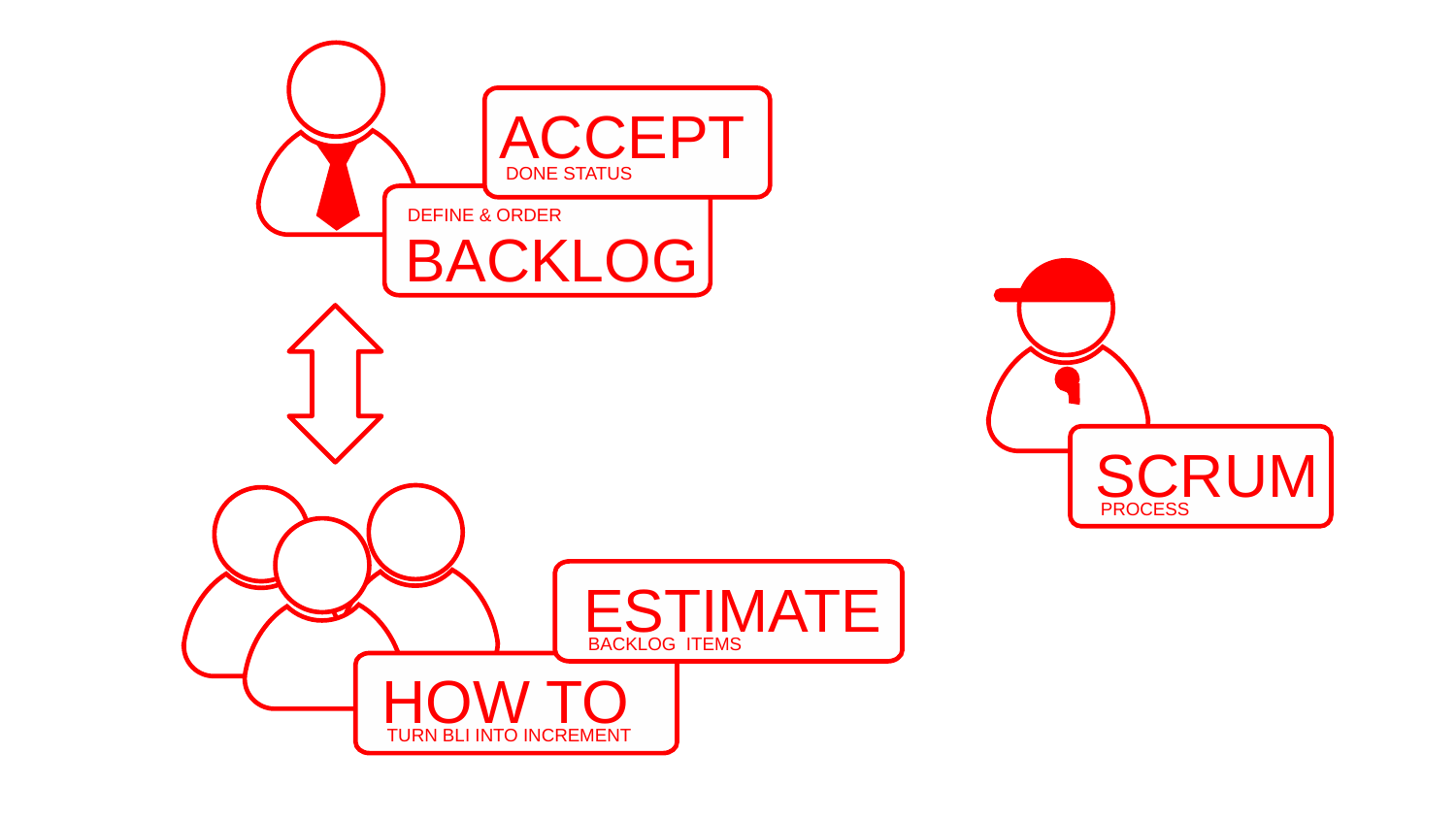

ACCEPT
DONE STATUS

DEFINE & ORDER
BACKLOG

SCRUM
PROCESS

ESTIMATE
BACKLOG  ITEMS

HOW TO
TURN BLI INTO INCREMENT